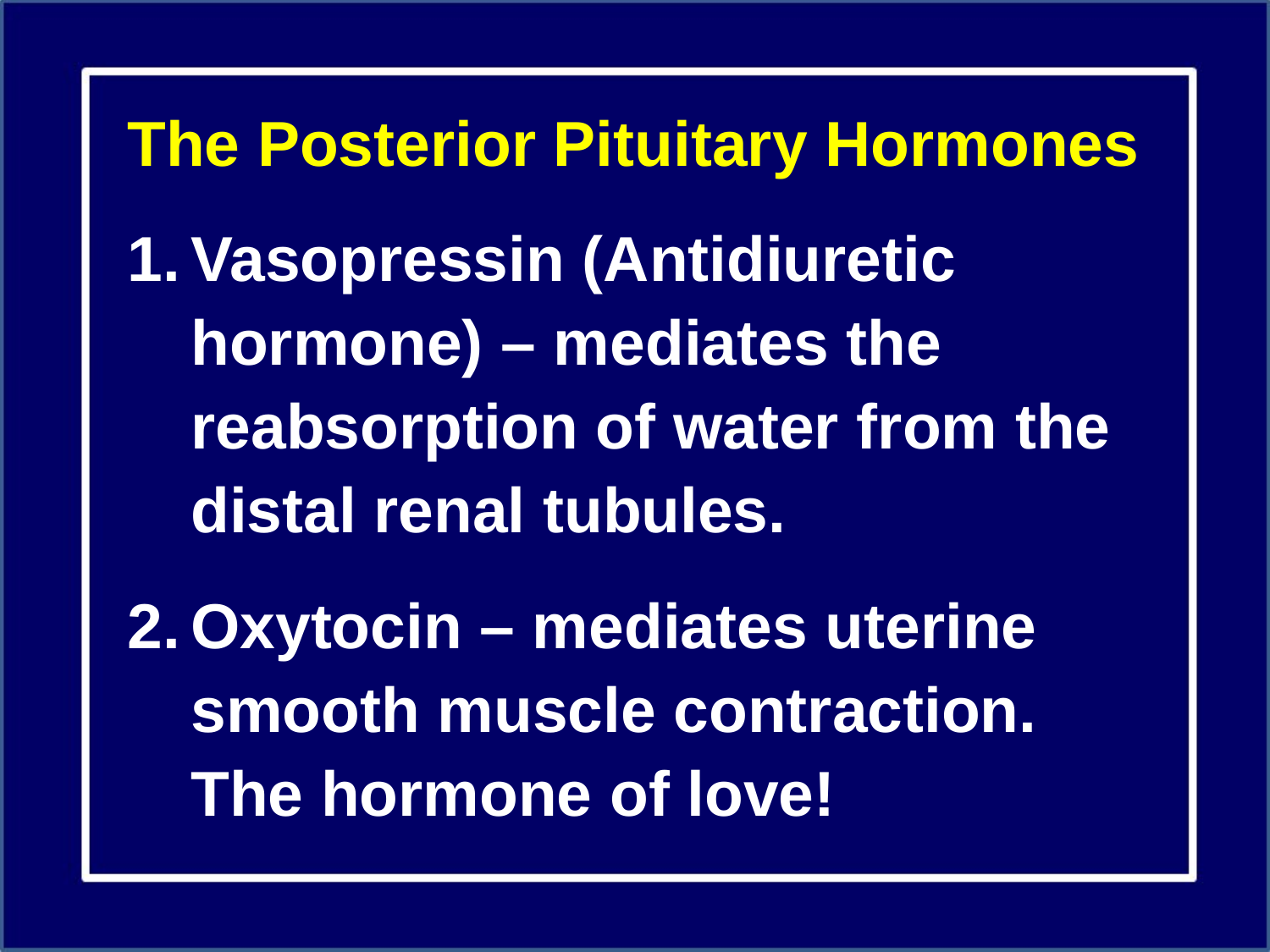

The Posterior Pituitary Hormones
Vasopressin (Antidiuretic hormone) – mediates the reabsorption of water from the distal renal tubules.
Oxytocin – mediates uterine smooth muscle contraction. The hormone of love!